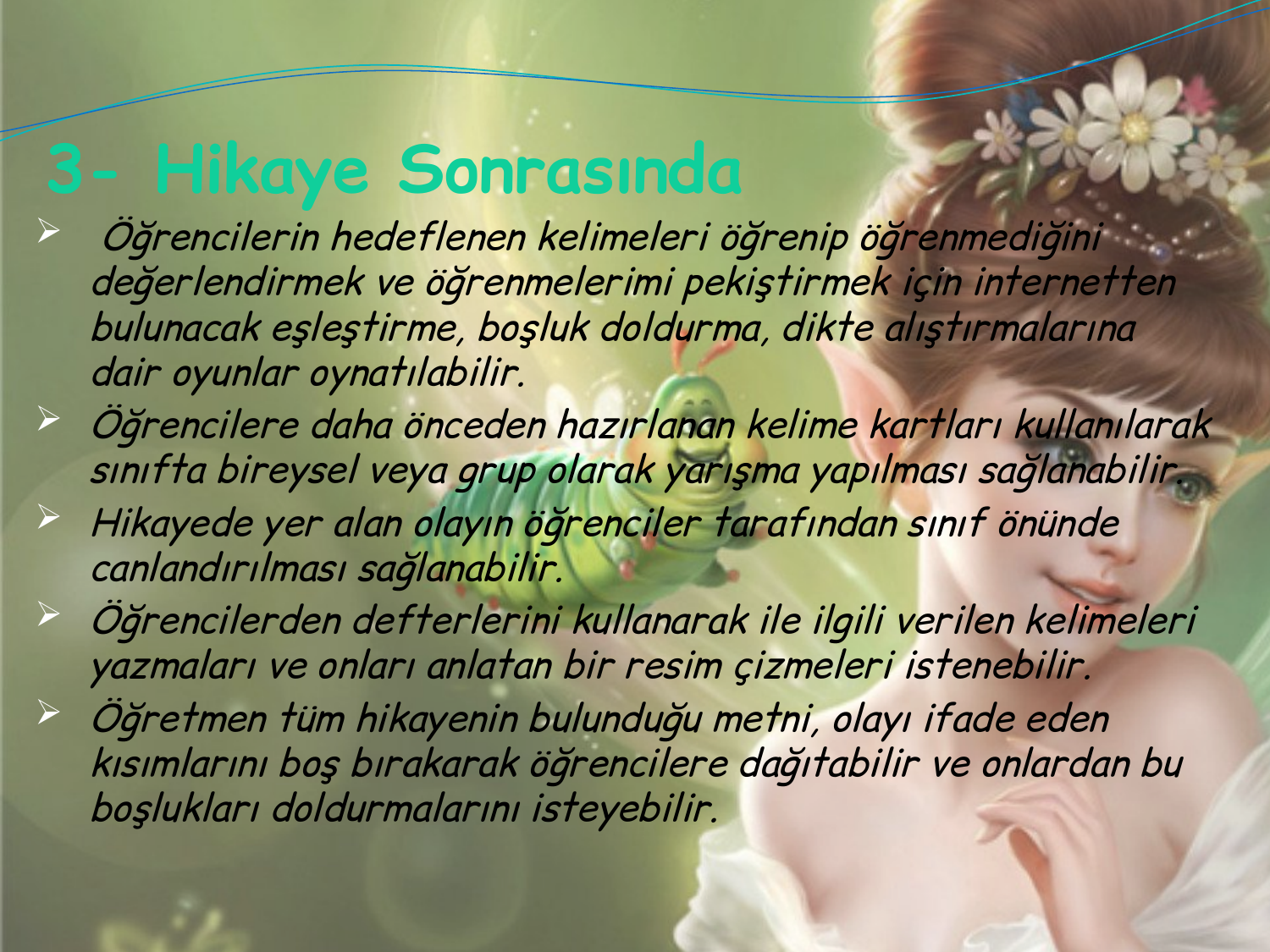

# 3- Hikaye Sonrasında
 Öğrencilerin hedeflenen kelimeleri öğrenip öğrenmediğini değerlendirmek ve öğrenmelerimi pekiştirmek için internetten bulunacak eşleştirme, boşluk doldurma, dikte alıştırmalarına dair oyunlar oynatılabilir.
Öğrencilere daha önceden hazırlanan kelime kartları kullanılarak sınıfta bireysel veya grup olarak yarışma yapılması sağlanabilir.
Hikayede yer alan olayın öğrenciler tarafından sınıf önünde canlandırılması sağlanabilir.
Öğrencilerden defterlerini kullanarak ile ilgili verilen kelimeleri yazmaları ve onları anlatan bir resim çizmeleri istenebilir.
Öğretmen tüm hikayenin bulunduğu metni, olayı ifade eden  kısımlarını boş bırakarak öğrencilere dağıtabilir ve onlardan bu boşlukları doldurmalarını isteyebilir.